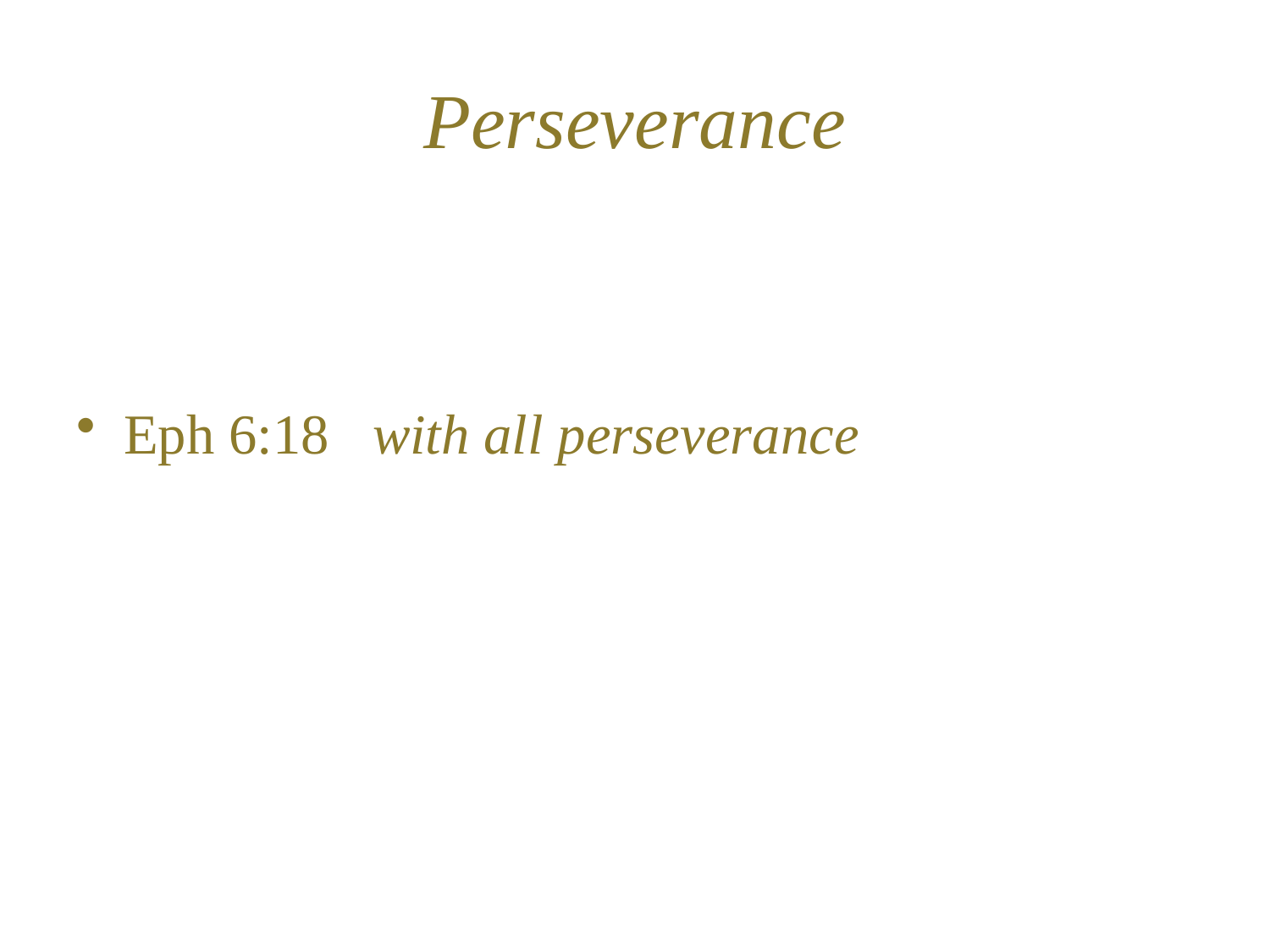

# Perseverance
Eph 6:18   with all perseverance